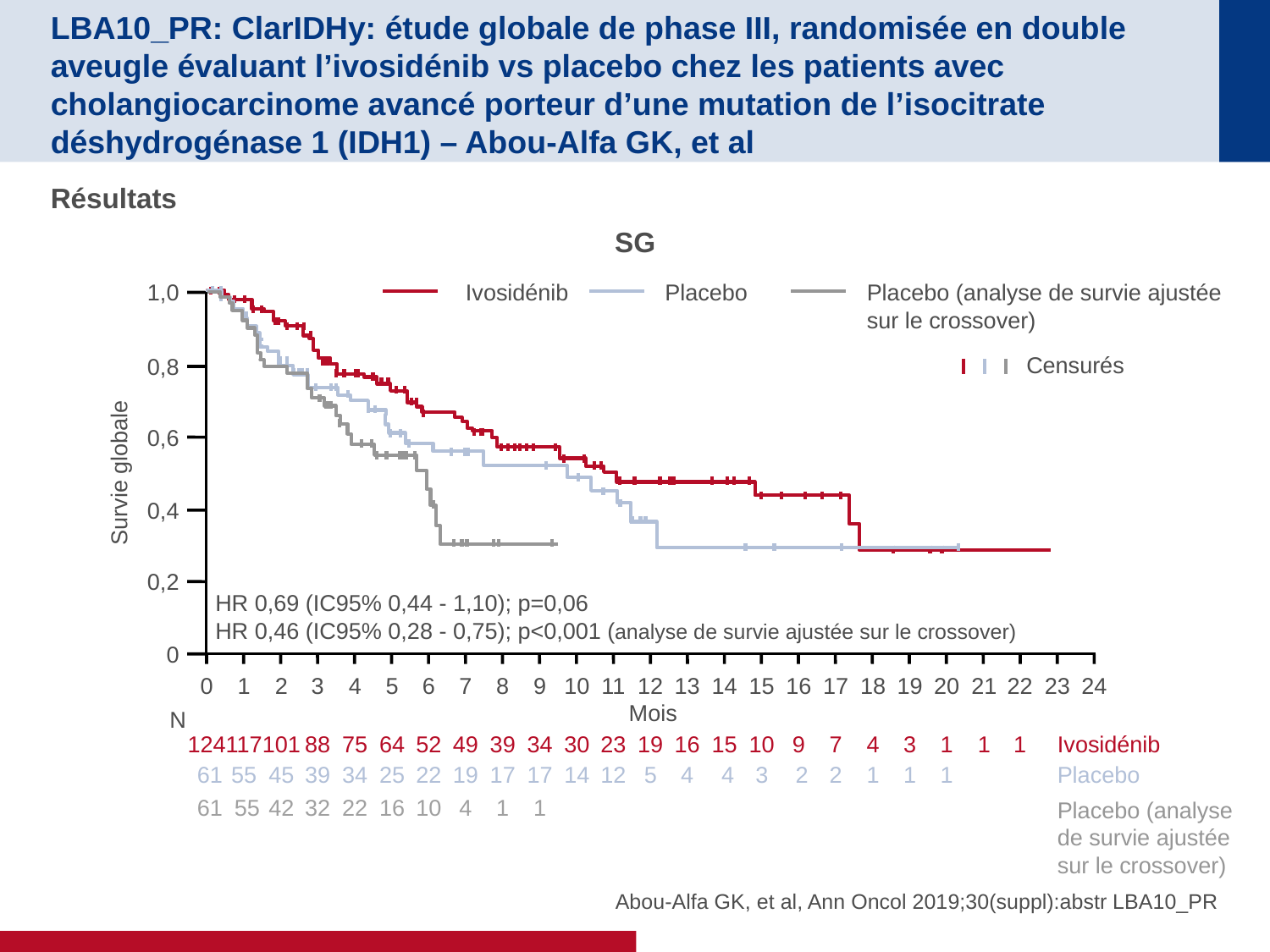

# LBA10_PR: ClarIDHy: étude globale de phase III, randomisée en double aveugle évaluant l’ivosidénib vs placebo chez les patients avec cholangiocarcinome avancé porteur d’une mutation de l’isocitrate déshydrogénase 1 (IDH1) – Abou-Alfa GK, et al
Résultats
SG
Ivosidénib
Placebo
Placebo (analyse de survie ajustée
sur le crossover)
1,0

Mois

Censurés
0,8

0,6

Survie globale
0,4

0,2

HR 0,69 (IC95% 0,44 - 1,10); p=0,06
HR 0,46 (IC95% 0,28 - 0,75); p<0,001 (analyse de survie ajustée sur le crossover)
0

0
1
2
3
4
5
6
7
8
9
10
11
12
13
14
15
16
17
18
19
20
21
22
23
24
N
Ivosidénib
117
52
30
15
4
1
124
101
88
75
64
49
39
34
23
19
16
10
9
7
3
1
1
Placebo
 61
55
45
39
34
25
22
19
17
17
14
12
5
4
 4
3
 2
2
1
1
1
 61
 55
42
32
22
16
10
4
1
1
Placebo (analyse de survie ajustée sur le crossover)
Abou-Alfa GK, et al, Ann Oncol 2019;30(suppl):abstr LBA10_PR